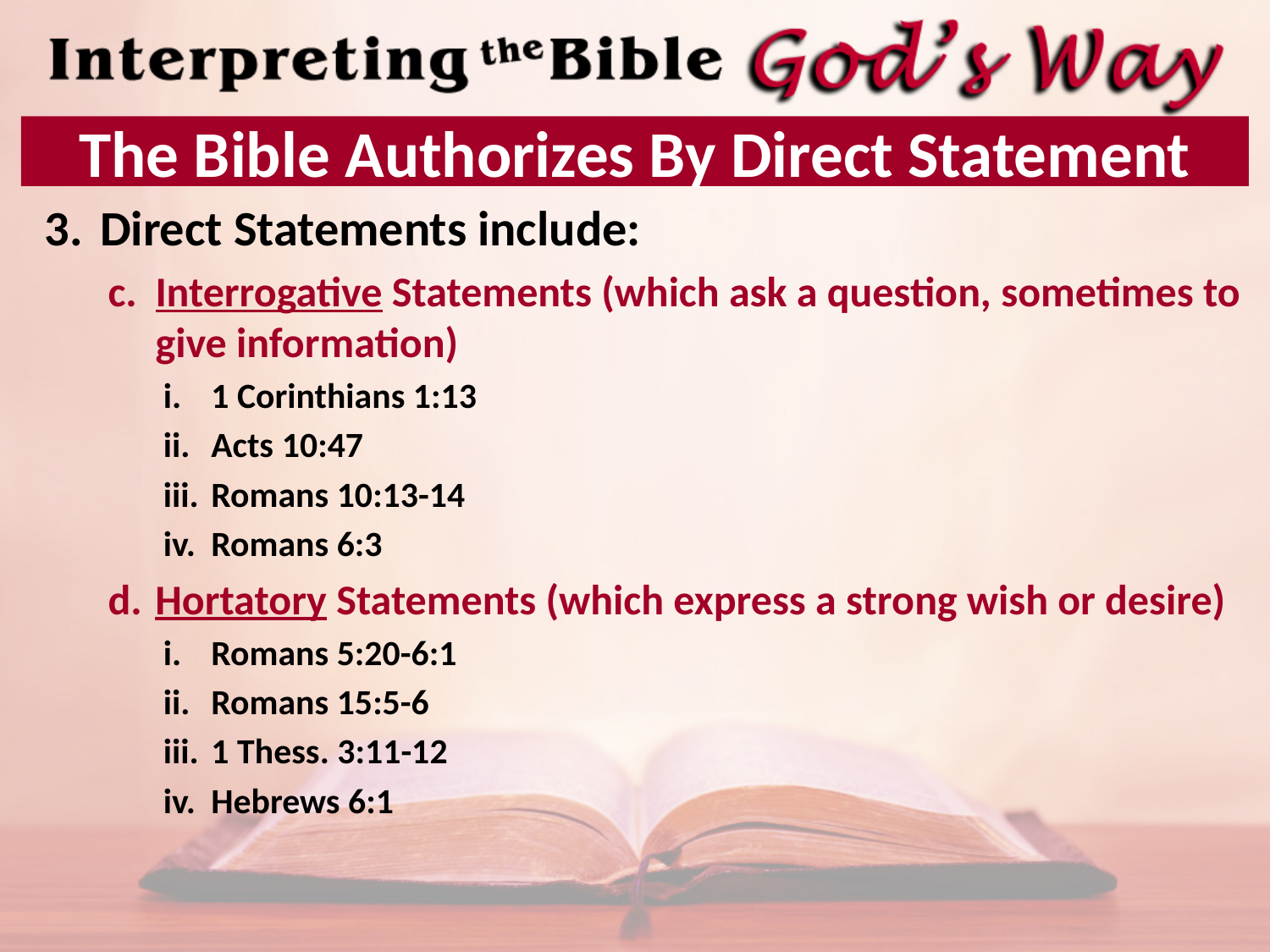

# The Bible Authorizes By Direct Statement
Direct Statements include:
Interrogative Statements (which ask a question, sometimes to give information)
1 Corinthians 1:13
Acts 10:47
Romans 10:13-14
Romans 6:3
Hortatory Statements (which express a strong wish or desire)
Romans 5:20-6:1
Romans 15:5-6
1 Thess. 3:11-12
Hebrews 6:1